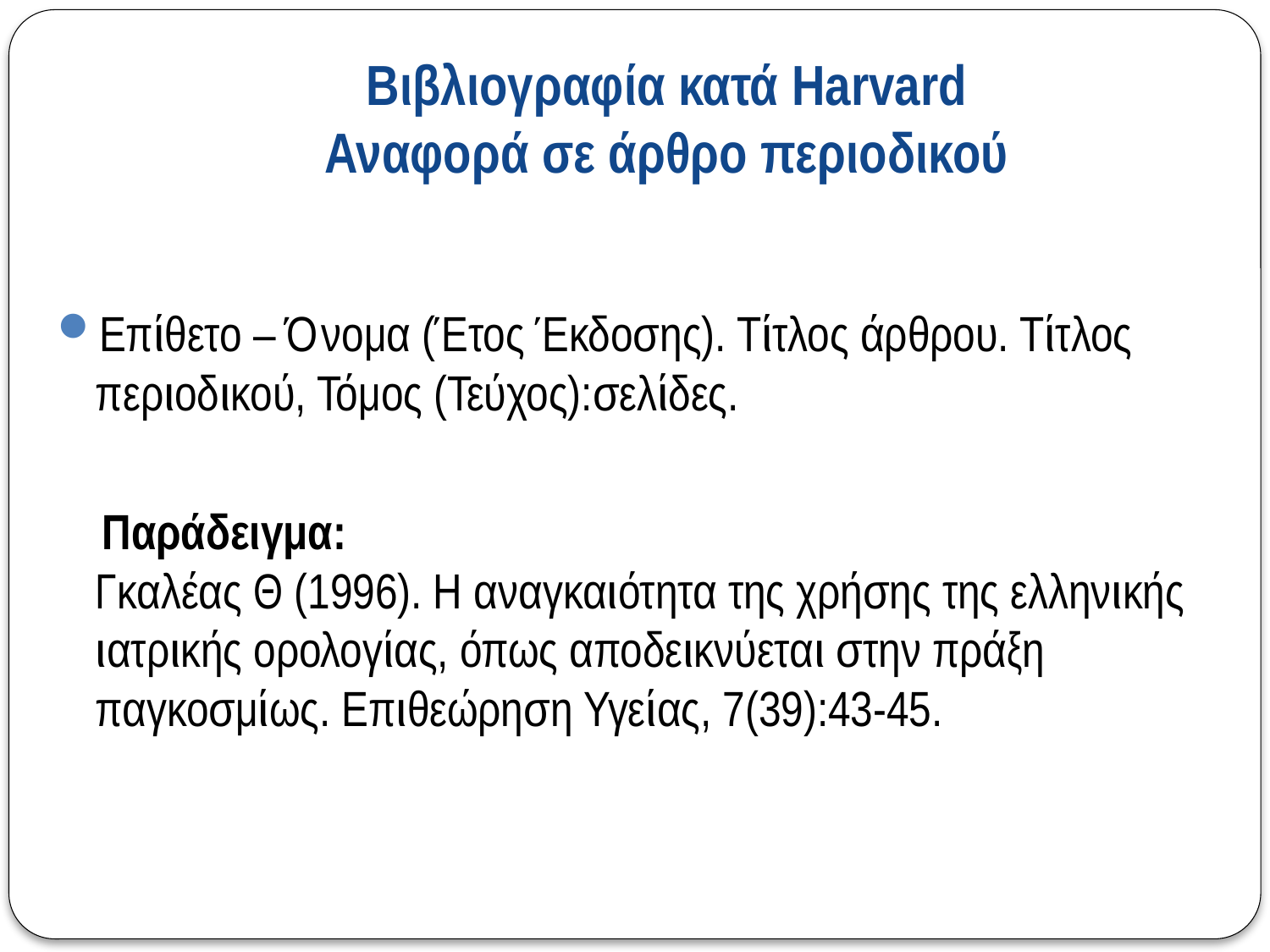

# Βιβλιογραφία κατά Harvard Αναφορά σε άρθρο περιοδικού
Επίθετο – Όνομα (Έτος Έκδοσης). Τίτλος άρθρου. Τίτλος περιοδικού, Τόμος (Τεύχος):σελίδες.

    Παράδειγμα:
Γκαλέας Θ (1996). Η αναγκαιότητα της χρήσης της ελληνικής ιατρικής ορολογίας, όπως αποδεικνύεται στην πράξη παγκοσμίως. Επιθεώρηση Υγείας, 7(39):43-45.